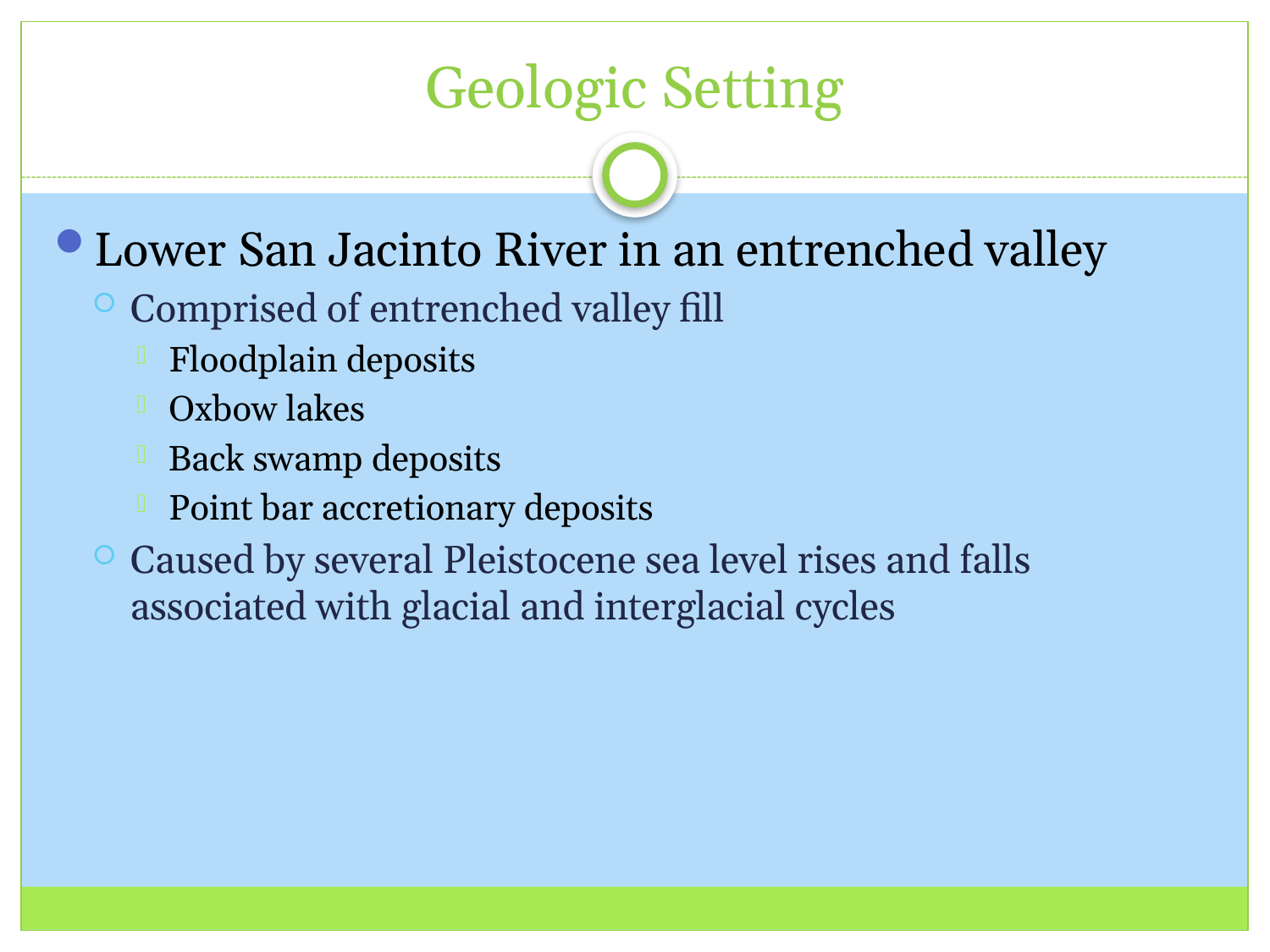

# Geologic Setting
Lower San Jacinto River in an entrenched valley
Comprised of entrenched valley fill
Floodplain deposits
Oxbow lakes
Back swamp deposits
Point bar accretionary deposits
Caused by several Pleistocene sea level rises and falls associated with glacial and interglacial cycles